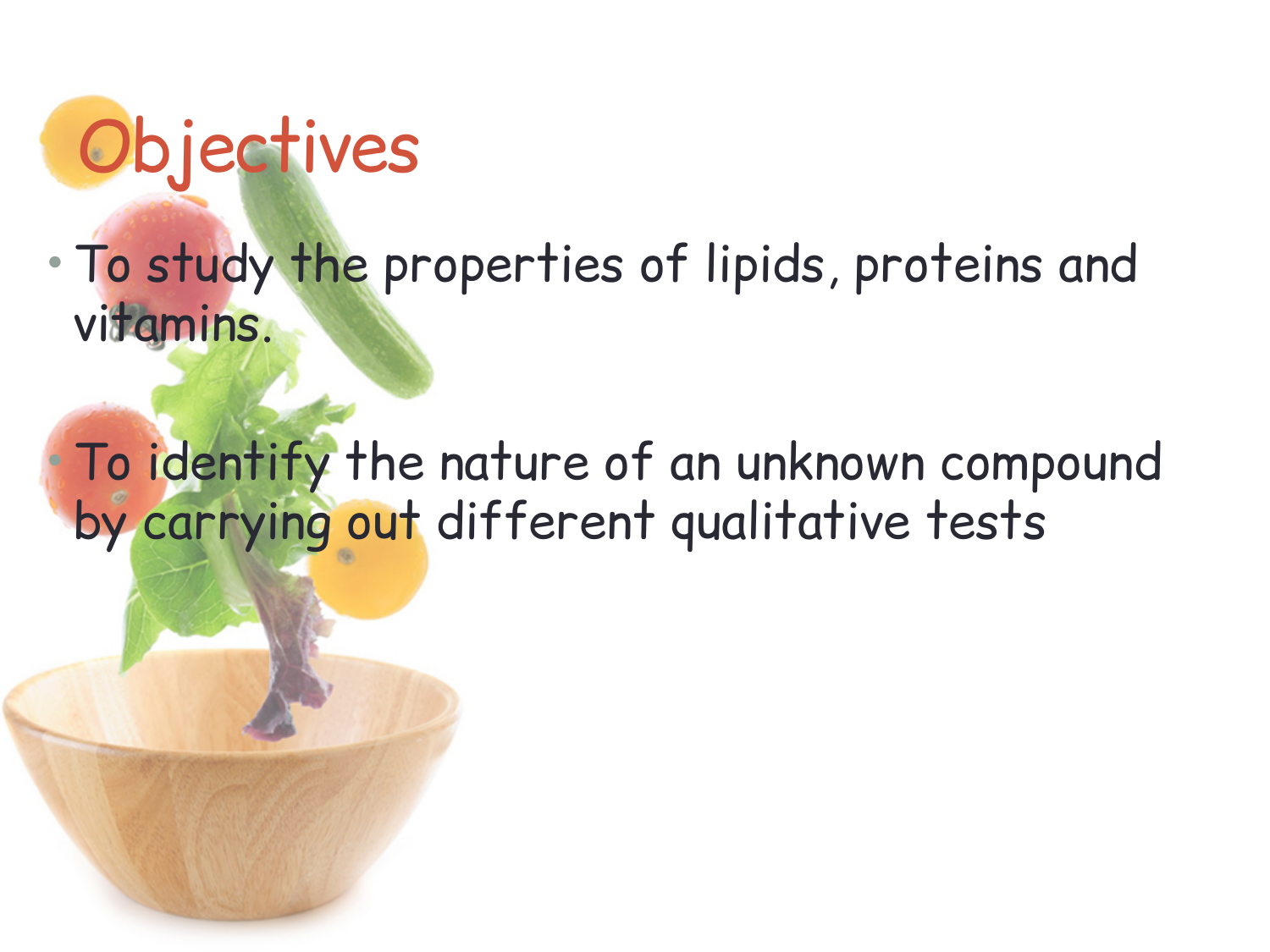

# Objectives
To study the properties of lipids, proteins and vitamins.

To identify the nature of an unknown compound by carrying out different qualitative tests